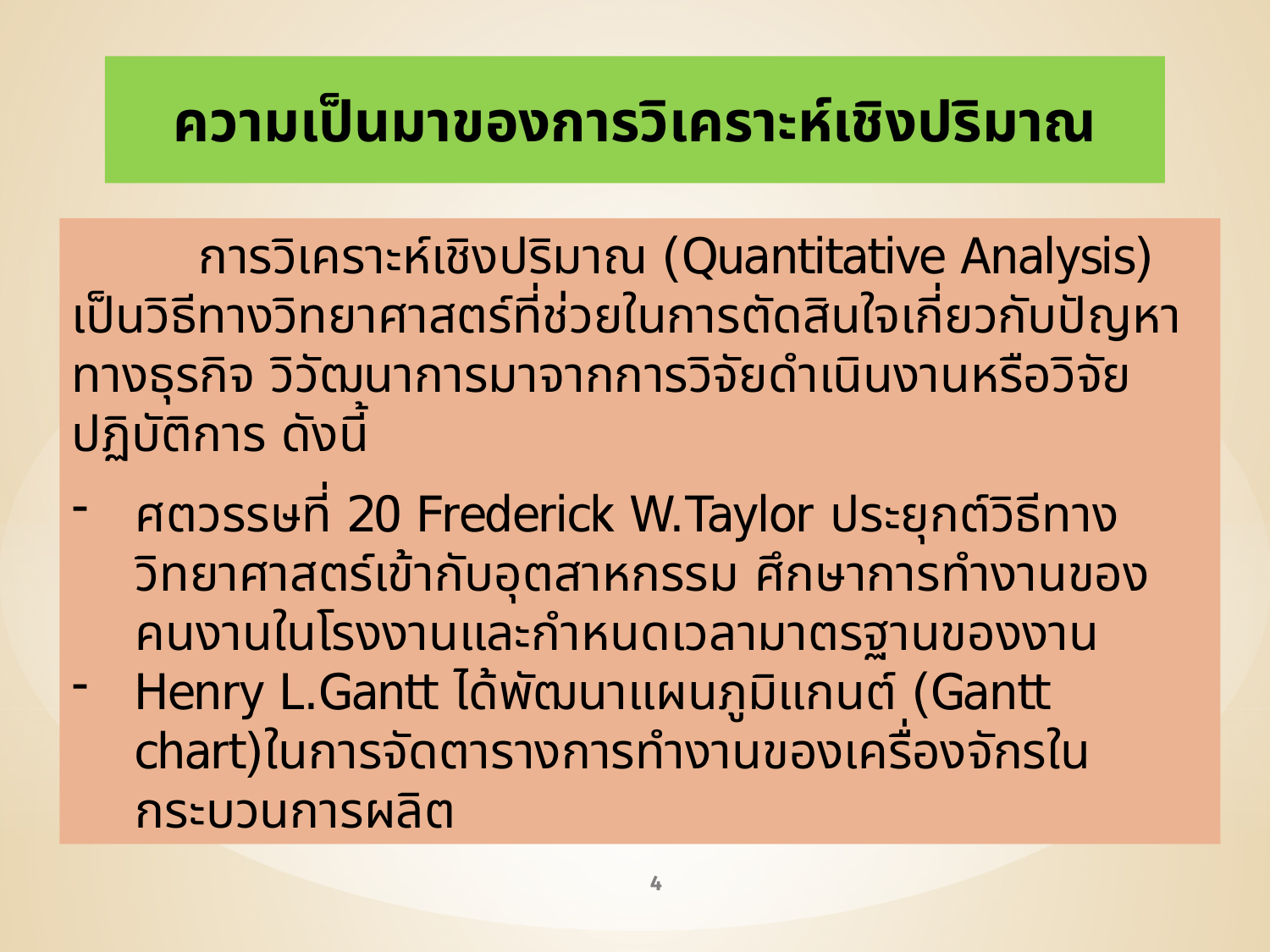

ความเป็นมาของการวิเคราะห์เชิงปริมาณ
	การวิเคราะห์เชิงปริมาณ (Quantitative Analysis) เป็นวิธีทางวิทยาศาสตร์ที่ช่วยในการตัดสินใจเกี่ยวกับปัญหาทางธุรกิจ วิวัฒนาการมาจากการวิจัยดำเนินงานหรือวิจัยปฏิบัติการ ดังนี้

ศตวรรษที่ 20 Frederick W.Taylor ประยุกต์วิธีทางวิทยาศาสตร์เข้ากับอุตสาหกรรม ศึกษาการทำงานของคนงานในโรงงานและกำหนดเวลามาตรฐานของงาน
Henry L.Gantt ได้พัฒนาแผนภูมิแกนต์ (Gantt chart)ในการจัดตารางการทำงานของเครื่องจักรในกระบวนการผลิต
4